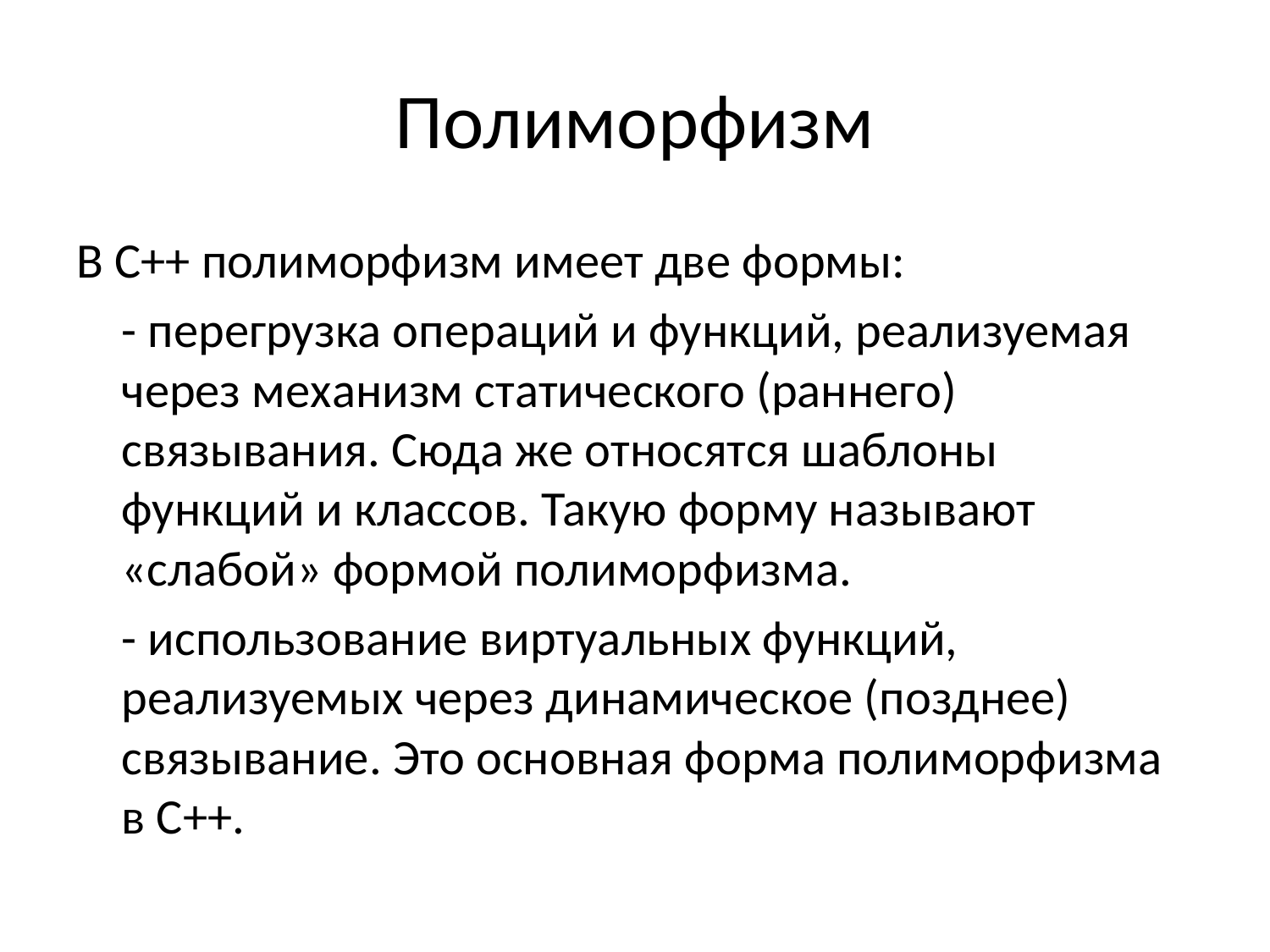

# Полиморфизм
В С++ полиморфизм имеет две формы:
	- перегрузка операций и функций, реализуемая через механизм статического (раннего) связывания. Сюда же относятся шаблоны функций и классов. Такую форму называют «слабой» формой полиморфизма.
	- использование виртуальных функций, реализуемых через динамическое (позднее) связывание. Это основная форма полиморфизма в С++.